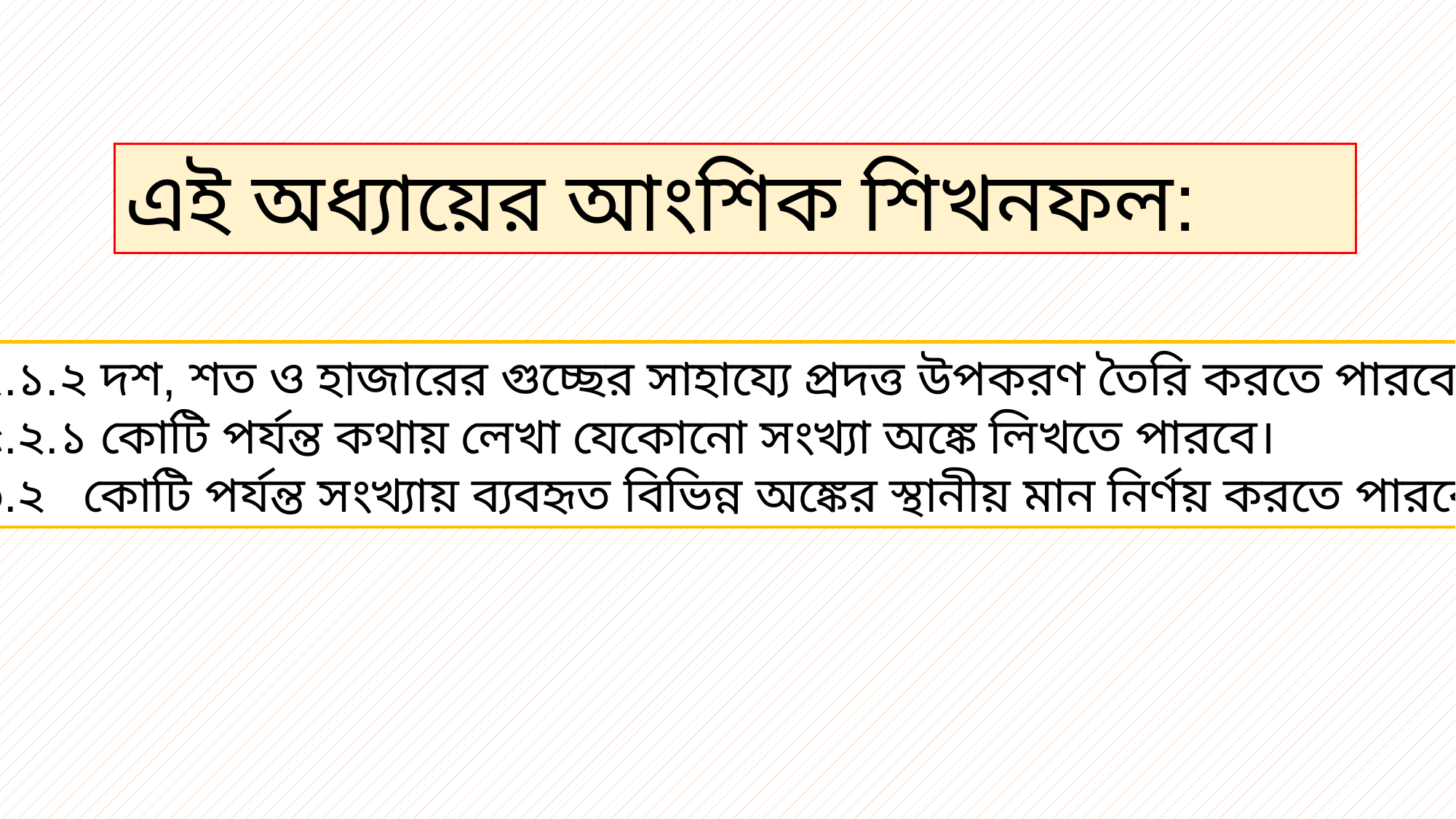

এই অধ্যায়ের আংশিক শিখনফল:
২.১.২ দশ, শত ও হাজারের গুচ্ছের সাহায্যে প্রদত্ত উপকরণ তৈরি করতে পারবে।
৫.২.১ কোটি পর্যন্ত কথায় লেখা যেকোনো সংখ্যা অঙ্কে লিখতে পারবে।
৬.২   কোটি পর্যন্ত সংখ্যায় ব্যবহৃত বিভিন্ন অঙ্কের স্থানীয় মান নির্ণয় করতে পারবে।